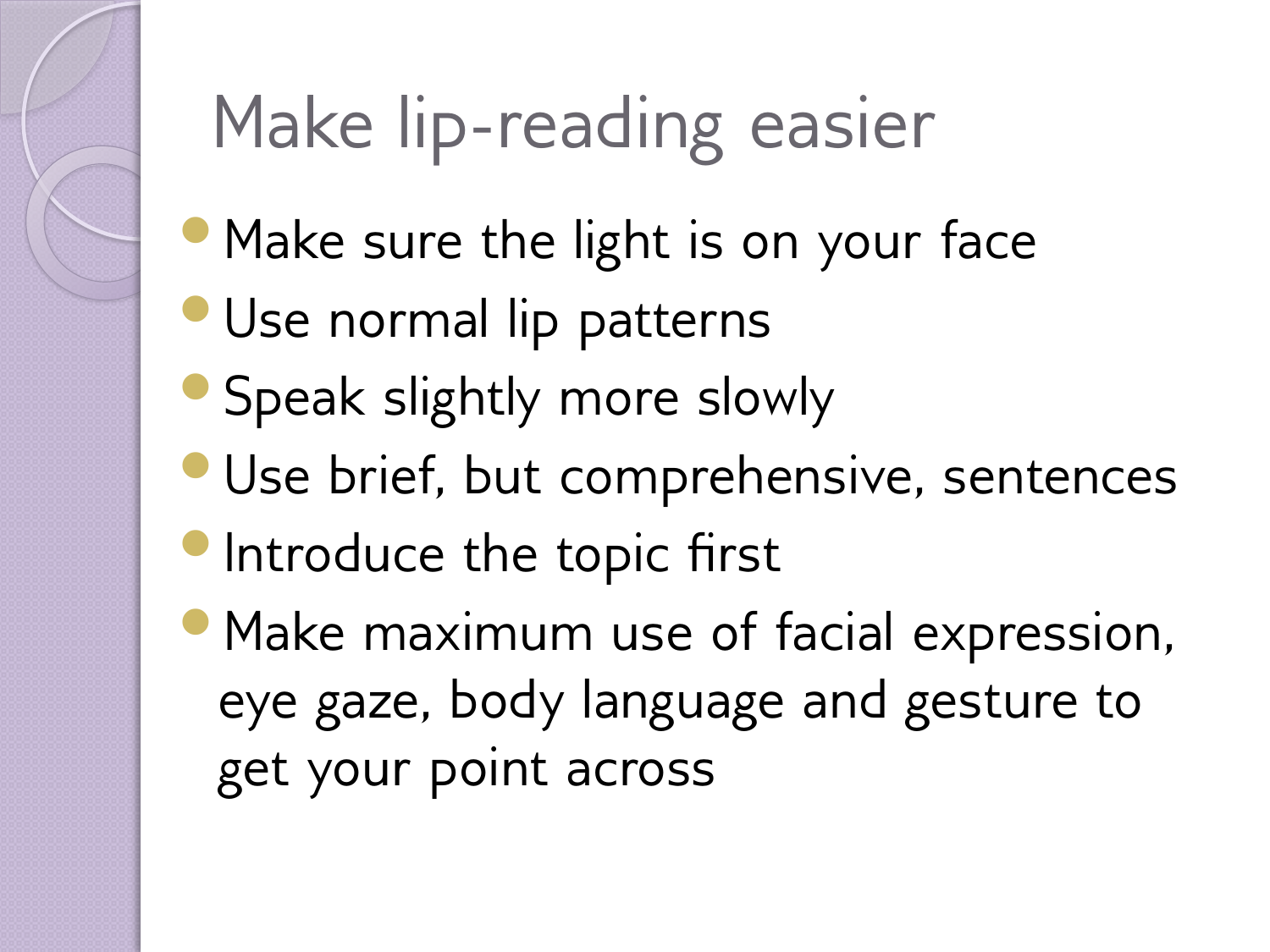

# Make lip-reading easier
Make sure the light is on your face
Use normal lip patterns
Speak slightly more slowly
Use brief, but comprehensive, sentences
Introduce the topic first
Make maximum use of facial expression, eye gaze, body language and gesture to get your point across